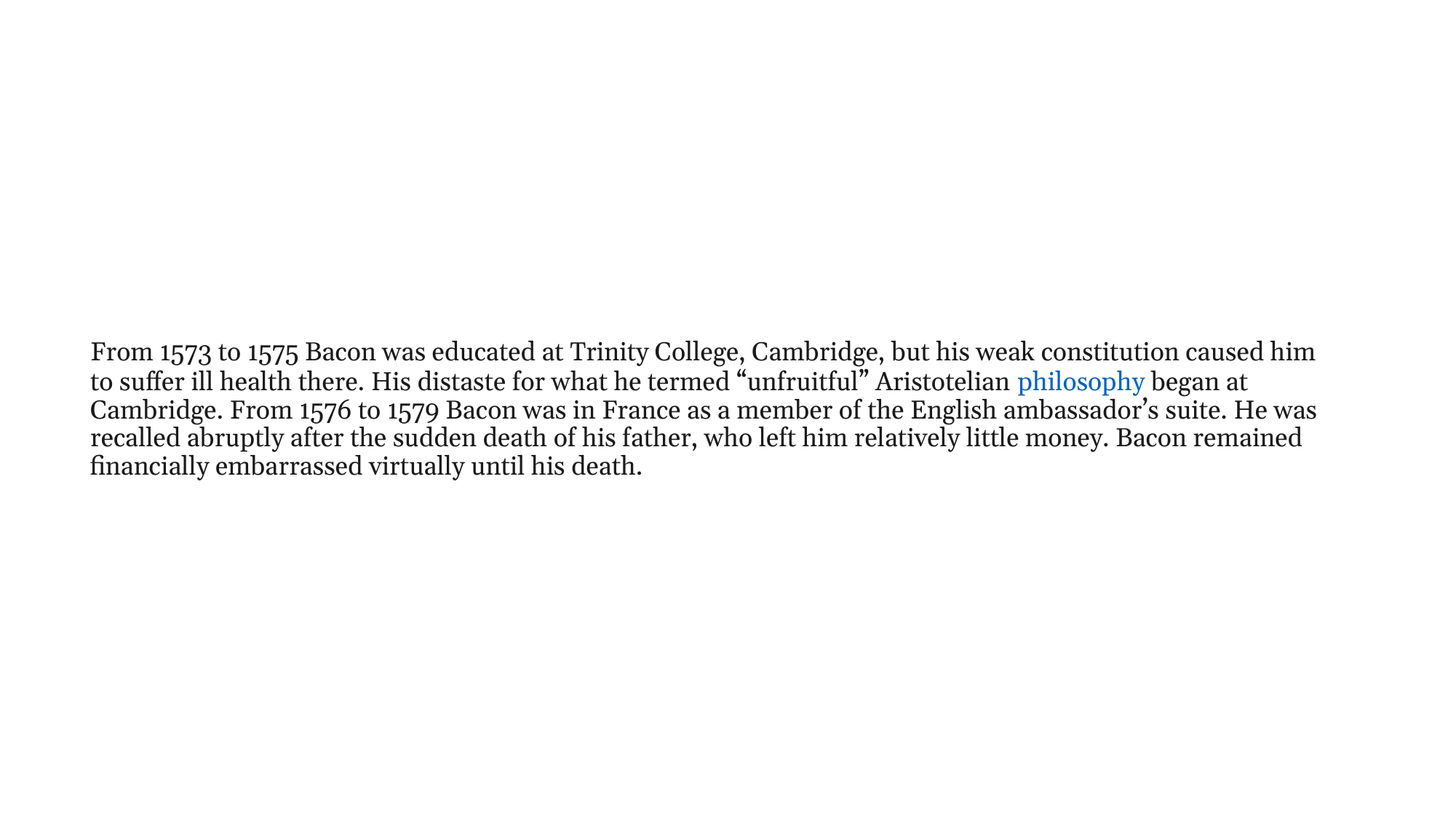

# From 1573 to 1575 Bacon was educated at Trinity College, Cambridge, but his weak constitution caused him to suffer ill health there. His distaste for what he termed “unfruitful” Aristotelian philosophy began at Cambridge. From 1576 to 1579 Bacon was in France as a member of the English ambassador’s suite. He was recalled abruptly after the sudden death of his father, who left him relatively little money. Bacon remained financially embarrassed virtually until his death.